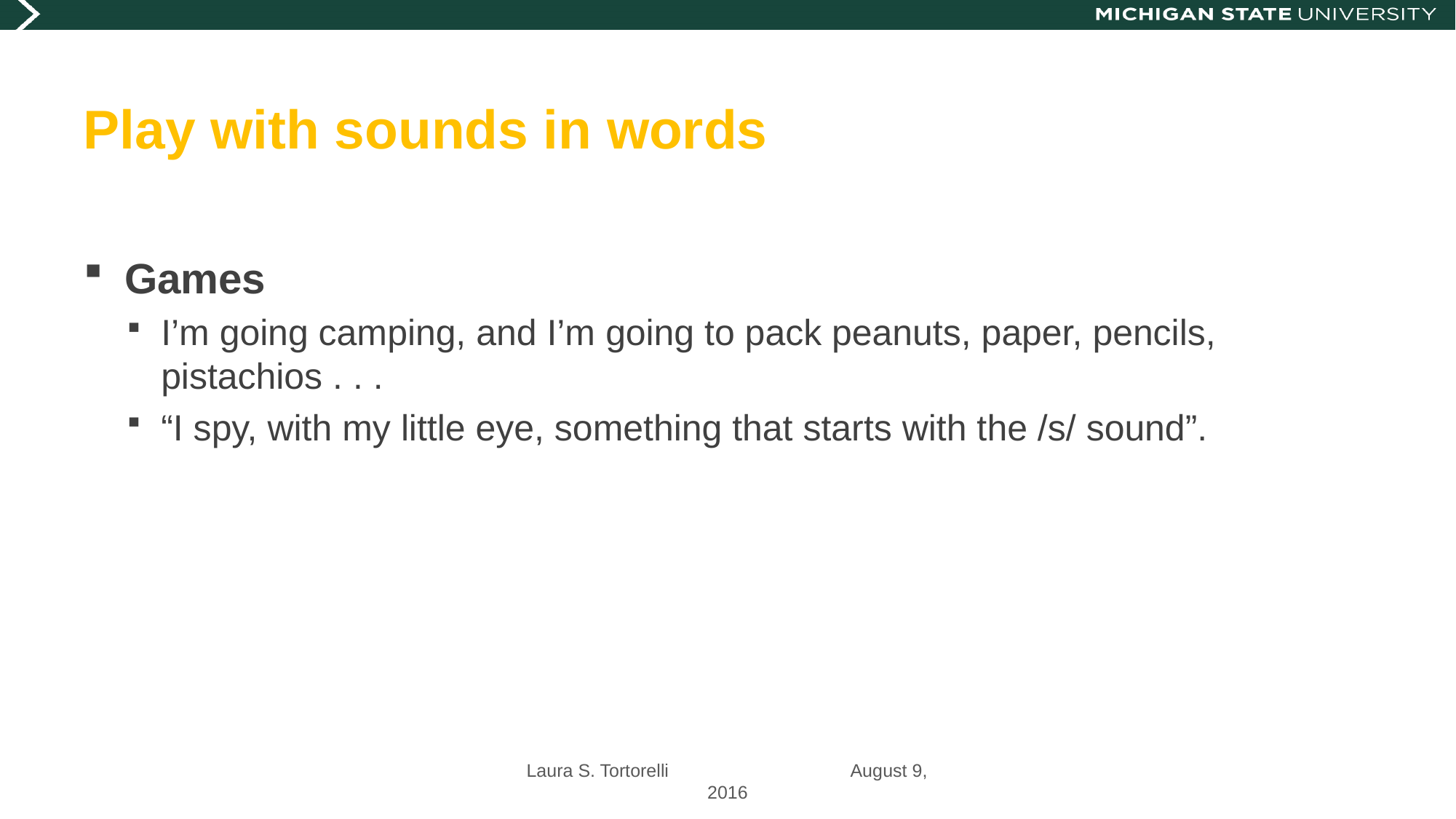

# Play with sounds in words
Games
I’m going camping, and I’m going to pack peanuts, paper, pencils, pistachios . . .
“I spy, with my little eye, something that starts with the /s/ sound”.

Laura S. Tortorelli                                    August 9, 2016